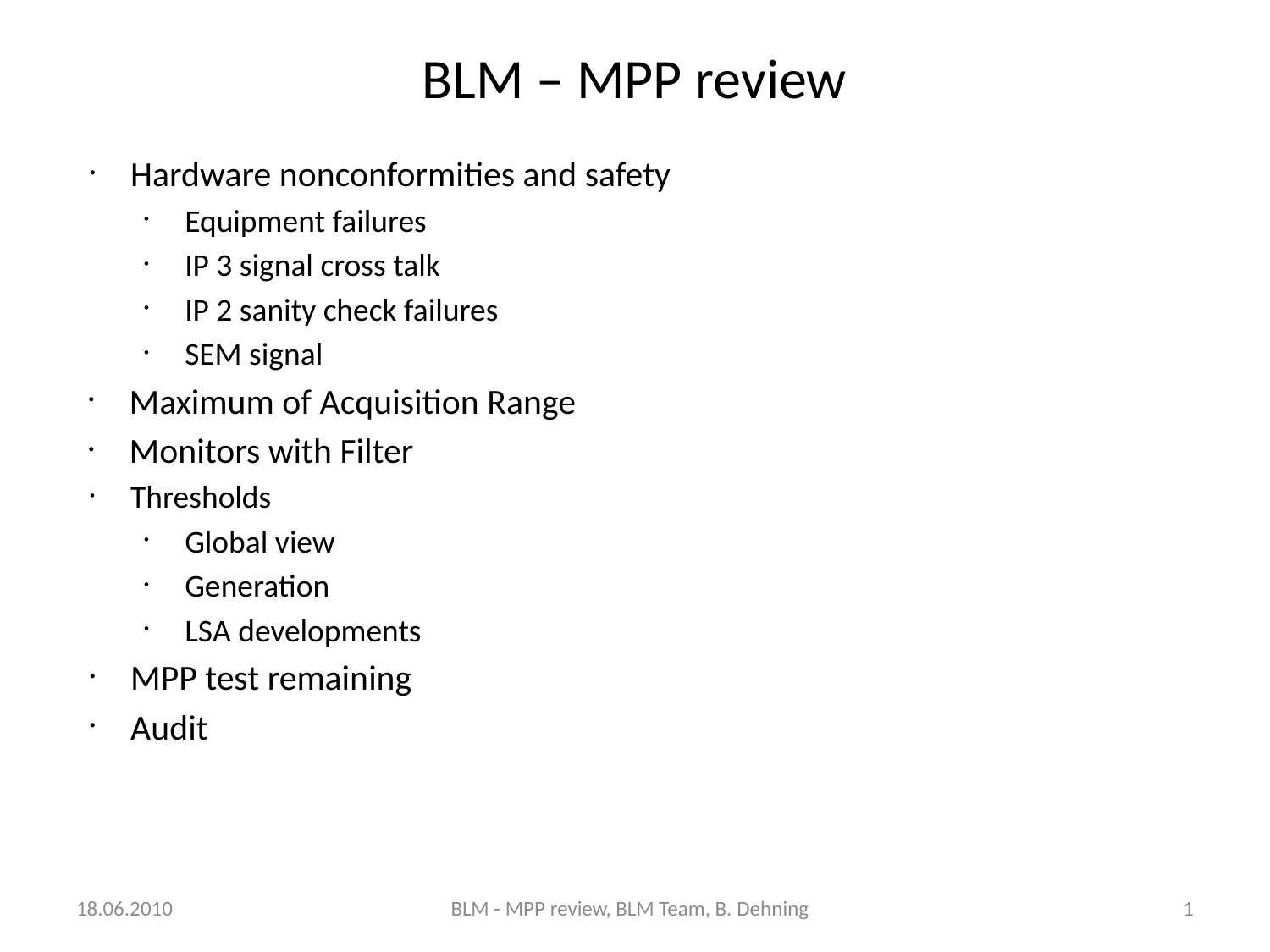

# BLM – MPP review
Hardware nonconformities and safety
Equipment failures
IP 3 signal cross talk
IP 2 sanity check failures
SEM signal
Maximum of Acquisition Range
Monitors with Filter
Thresholds
Global view
Generation
LSA developments
MPP test remaining
Audit
18.06.2010
BLM - MPP review, BLM Team, B. Dehning
1